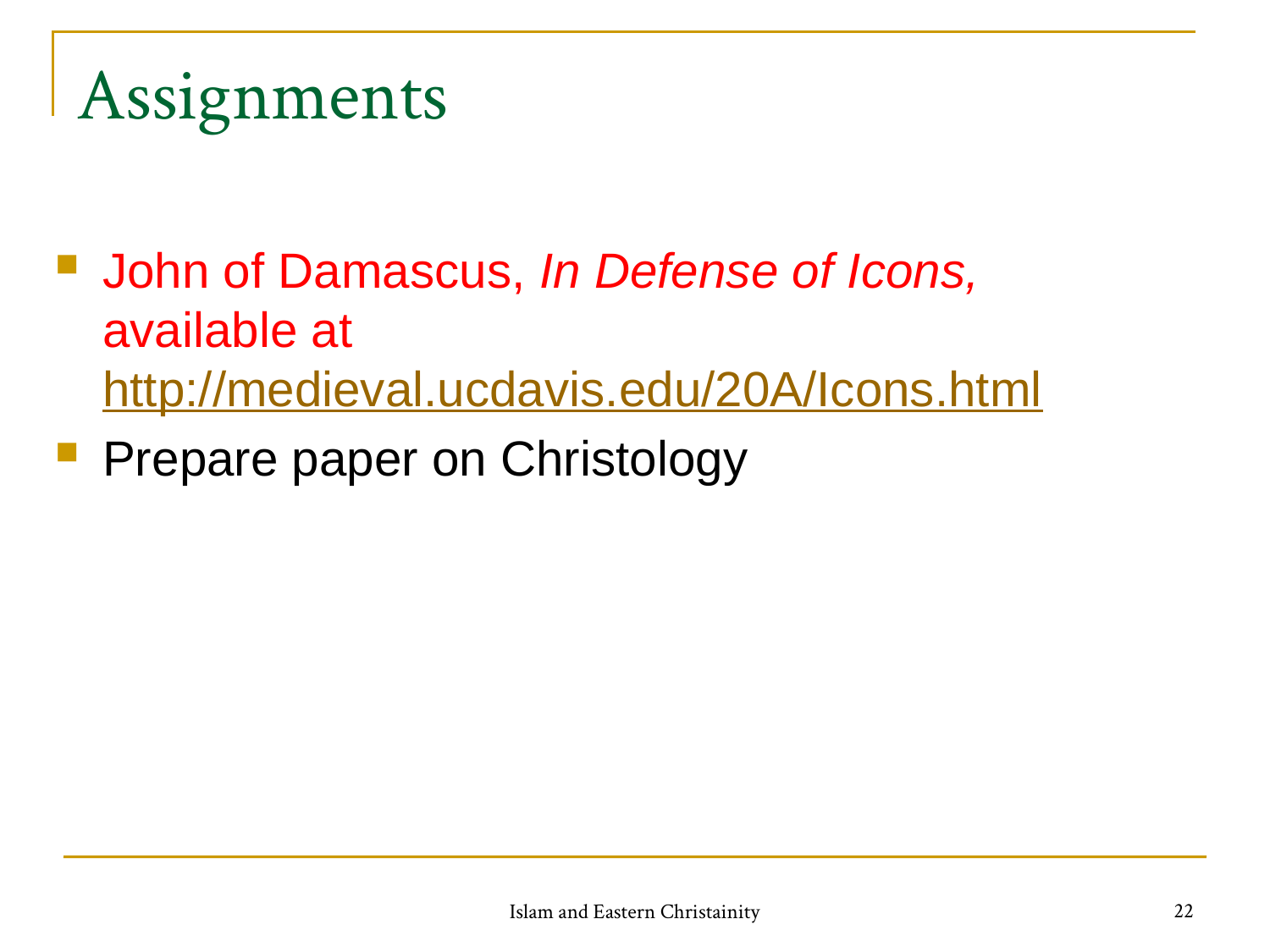

# Assignments
John of Damascus, In Defense of Icons, available at http://medieval.ucdavis.edu/20A/Icons.html
Prepare paper on Christology

22
Islam and Eastern Christainity